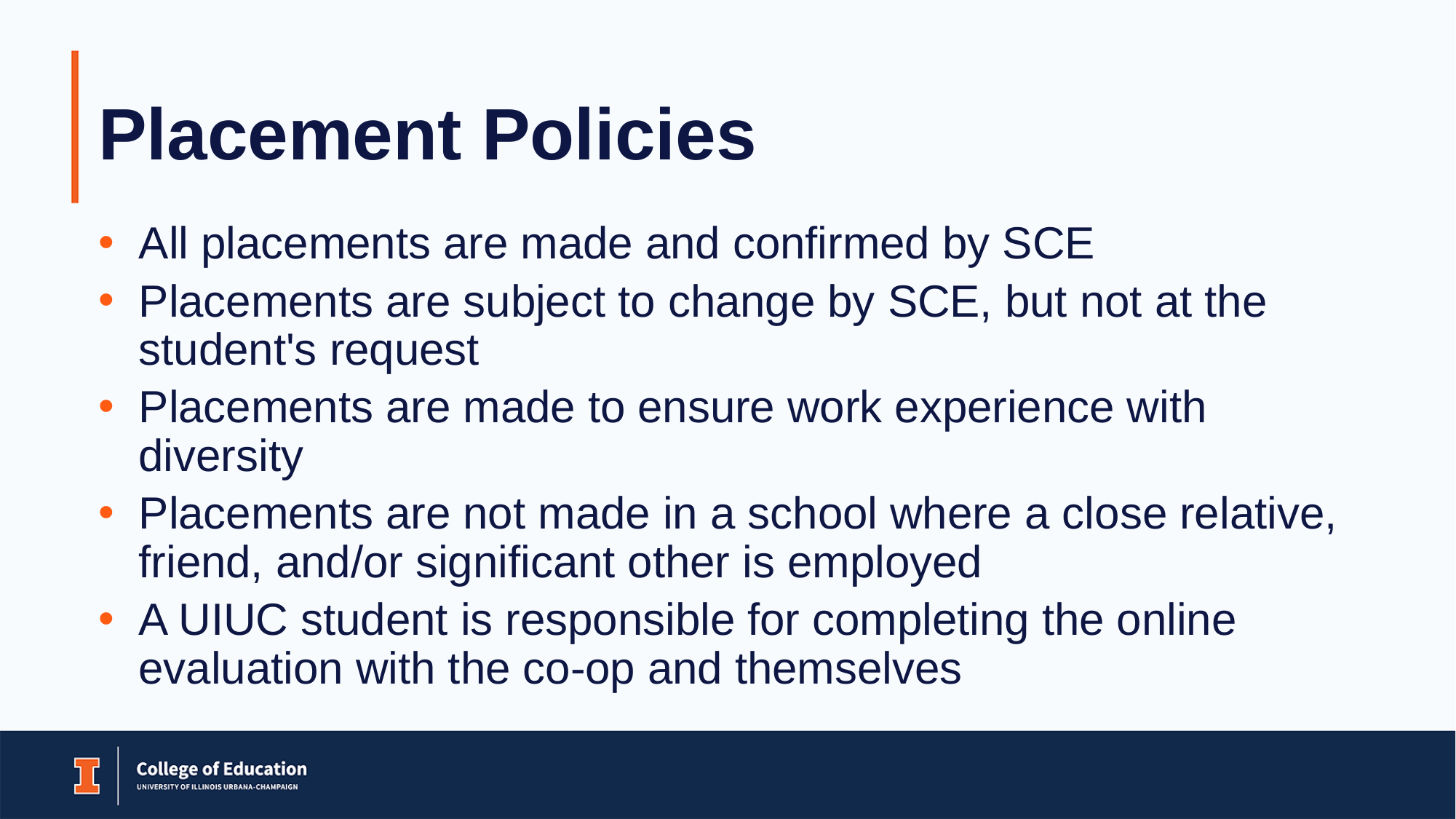

# Placement Policies
All placements are made and confirmed by SCE
Placements are subject to change by SCE, but not at the student's request
Placements are made to ensure work experience with diversity
Placements are not made in a school where a close relative, friend, and/or significant other is employed
A UIUC student is responsible for completing the online evaluation with the co-op and themselves